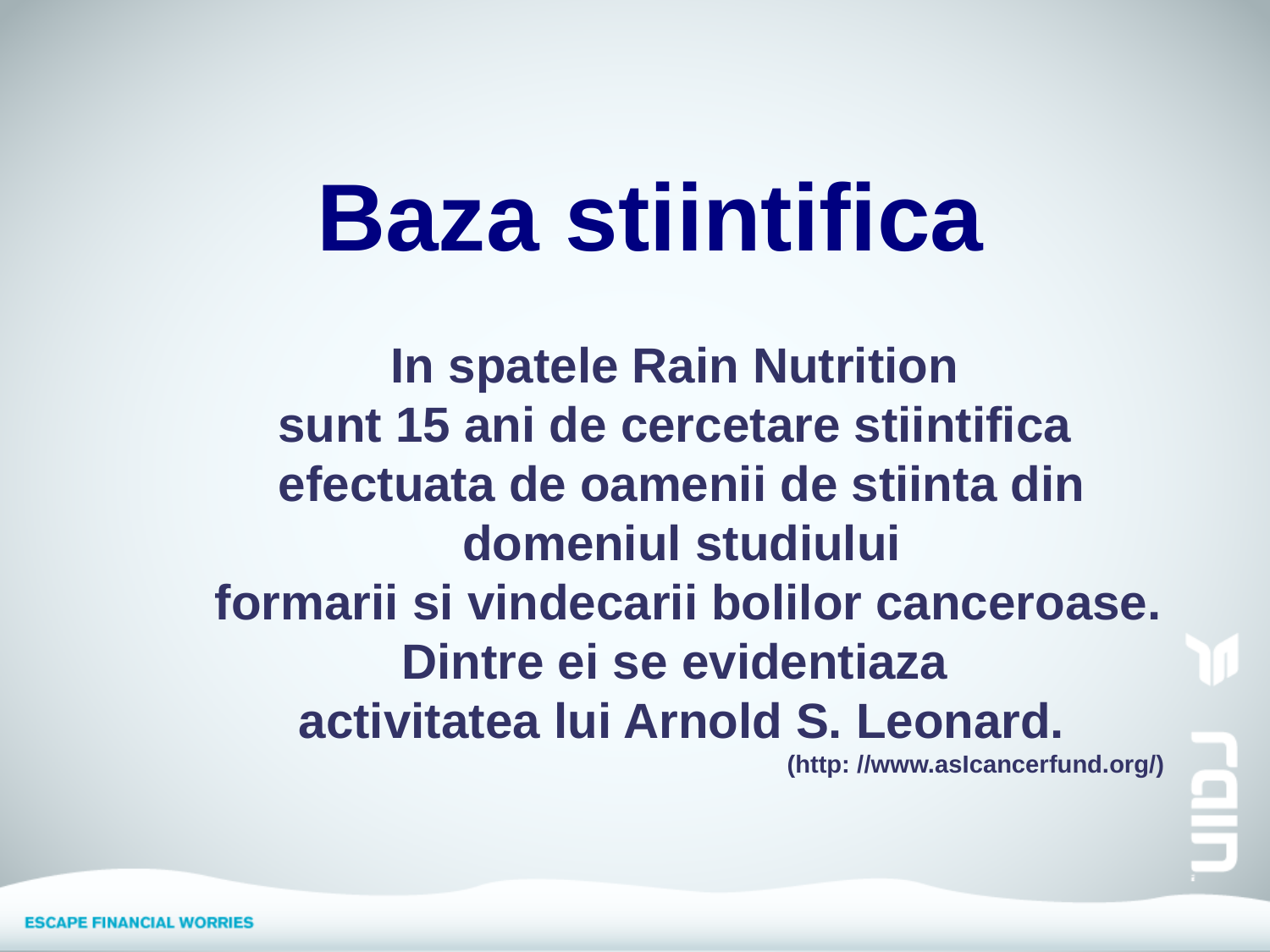

In spatele Rain Nutrition
sunt 15 ani de cercetare stiintifica
efectuata de oamenii de stiinta din domeniul studiului
 formarii si vindecarii bolilor canceroase.
Dintre ei se evidentiaza
activitatea lui Arnold S. Leonard.
(http: //www.asIcancerfund.org/)
Baza stiintifica